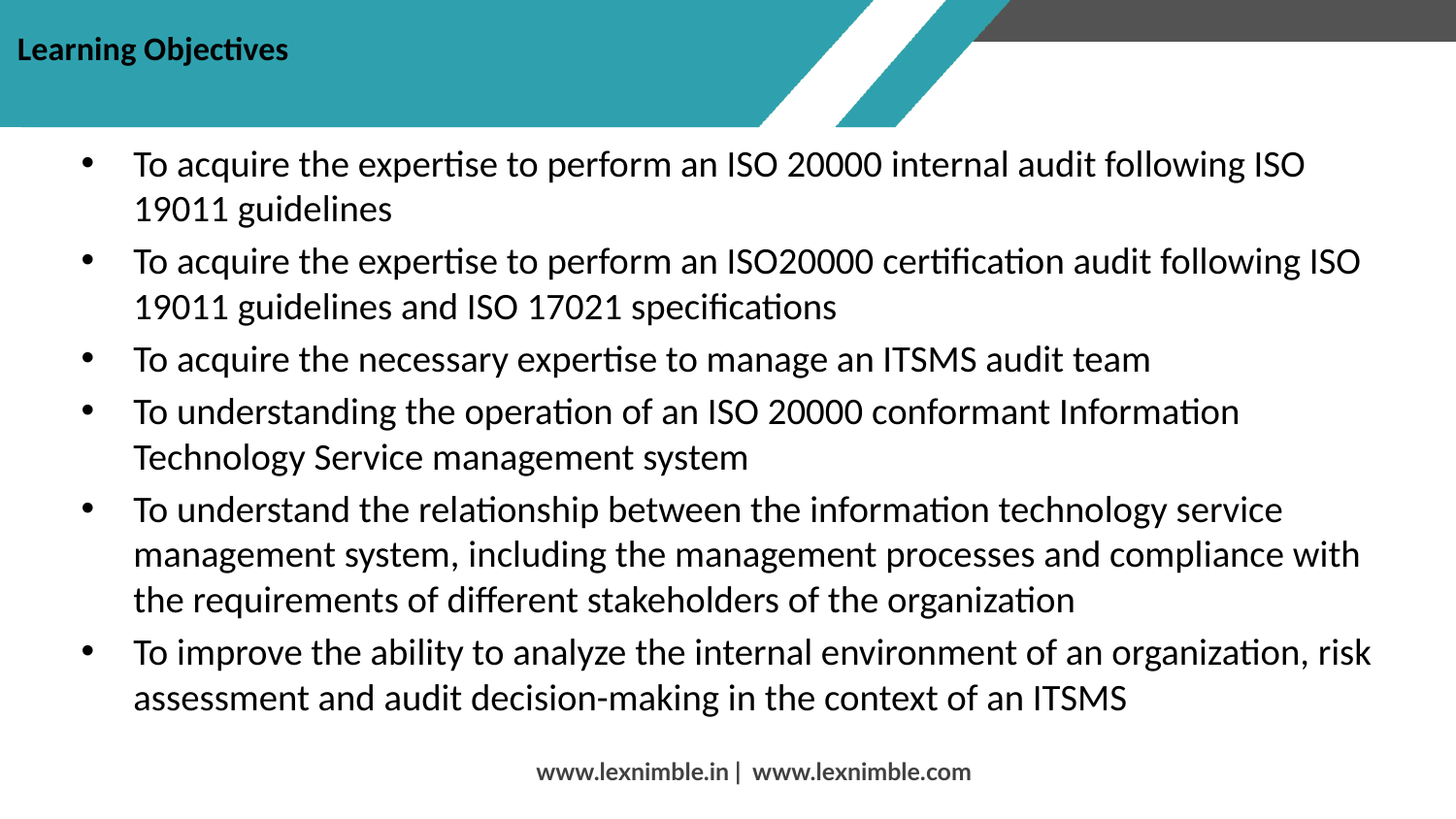

# Learning Objectives
To acquire the expertise to perform an ISO 20000 internal audit following ISO 19011 guidelines
To acquire the expertise to perform an ISO20000 certification audit following ISO 19011 guidelines and ISO 17021 specifications
To acquire the necessary expertise to manage an ITSMS audit team
To understanding the operation of an ISO 20000 conformant Information Technology Service management system
To understand the relationship between the information technology service management system, including the management processes and compliance with the requirements of different stakeholders of the organization
To improve the ability to analyze the internal environment of an organization, risk assessment and audit decision-making in the context of an ITSMS